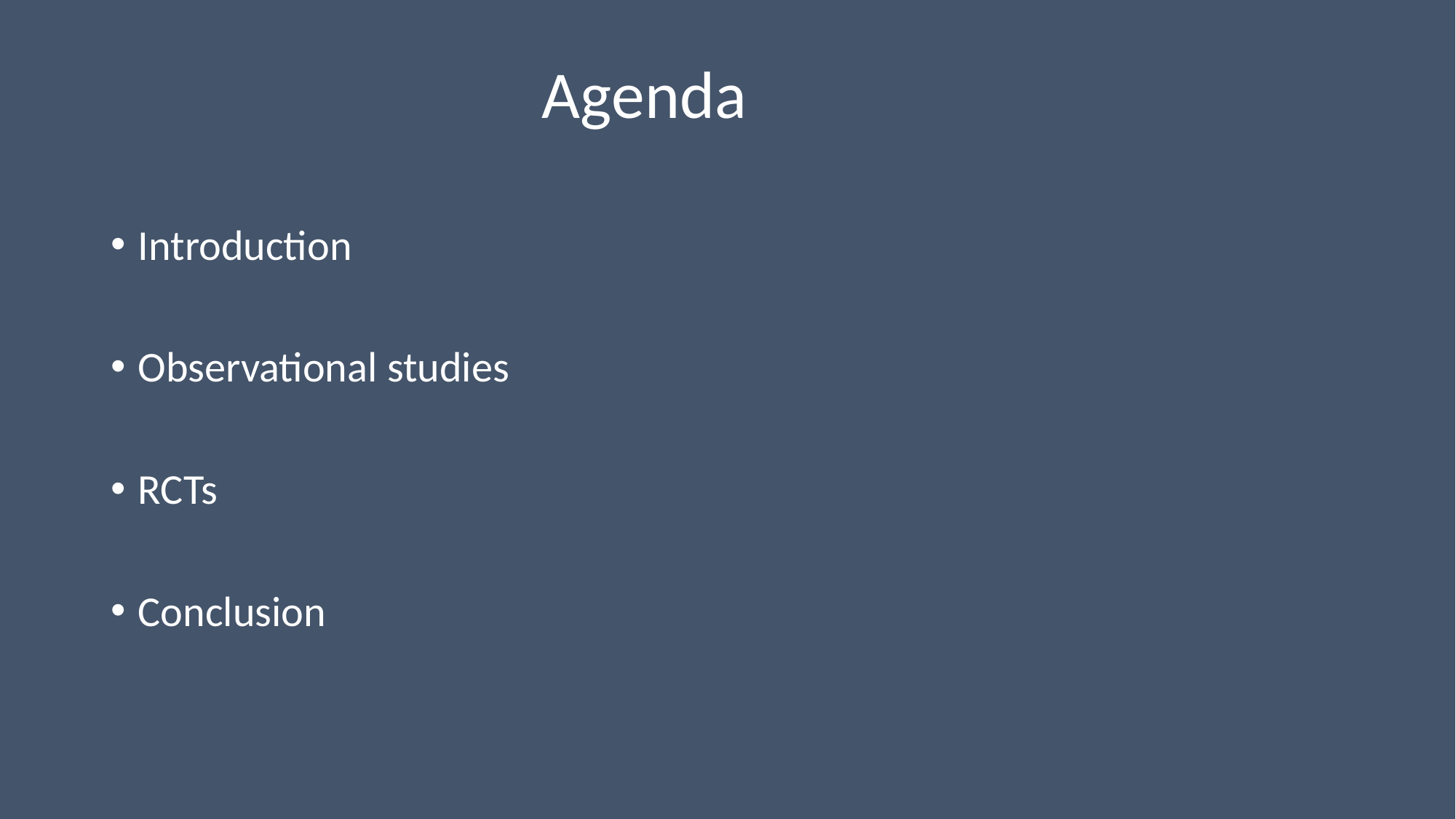

# Agenda
Introduction

Observational studies

RCTs

Conclusion